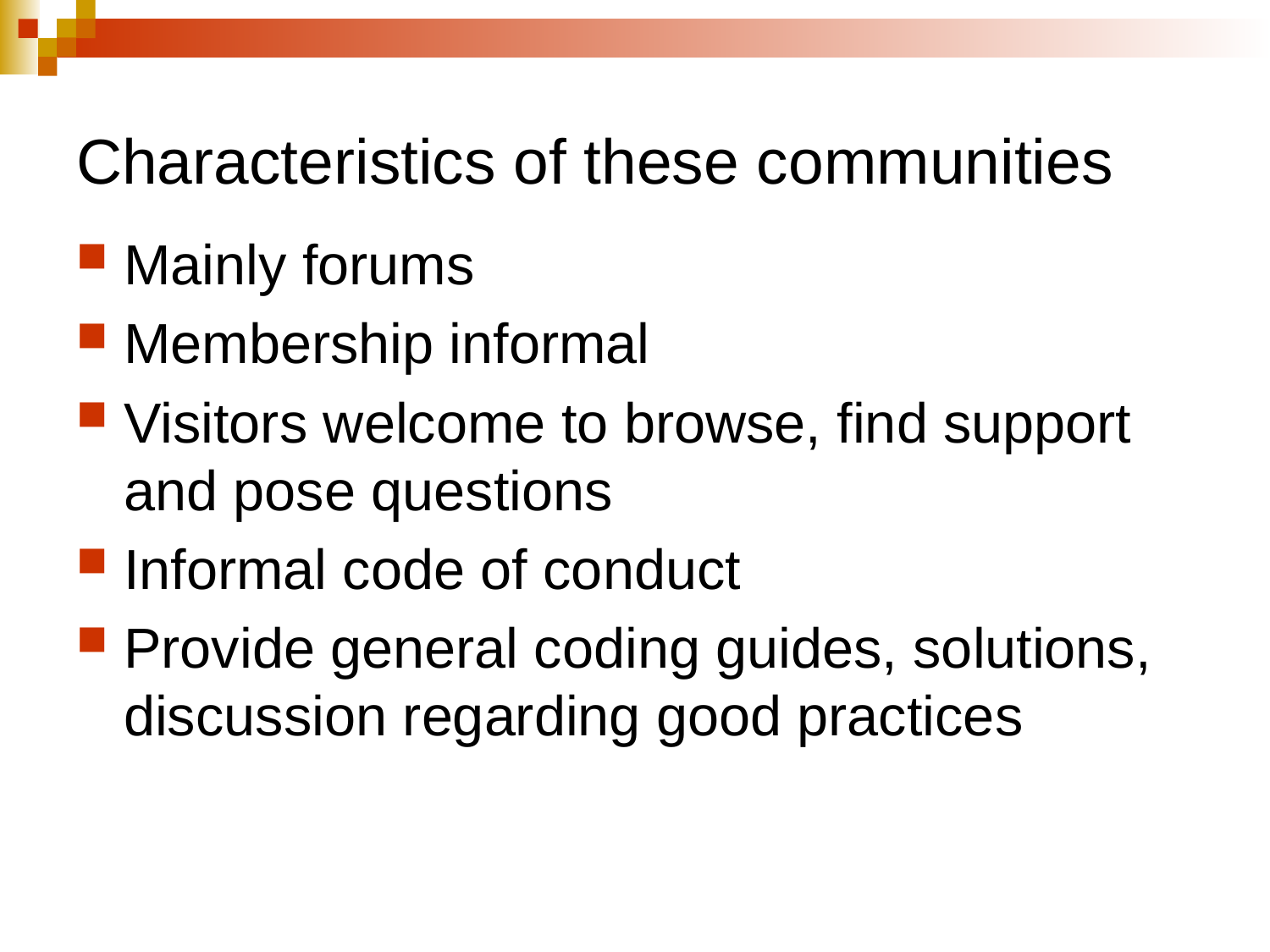

# Characteristics of these communities
Mainly forums
Membership informal
Visitors welcome to browse, find support and pose questions
Informal code of conduct
Provide general coding guides, solutions, discussion regarding good practices